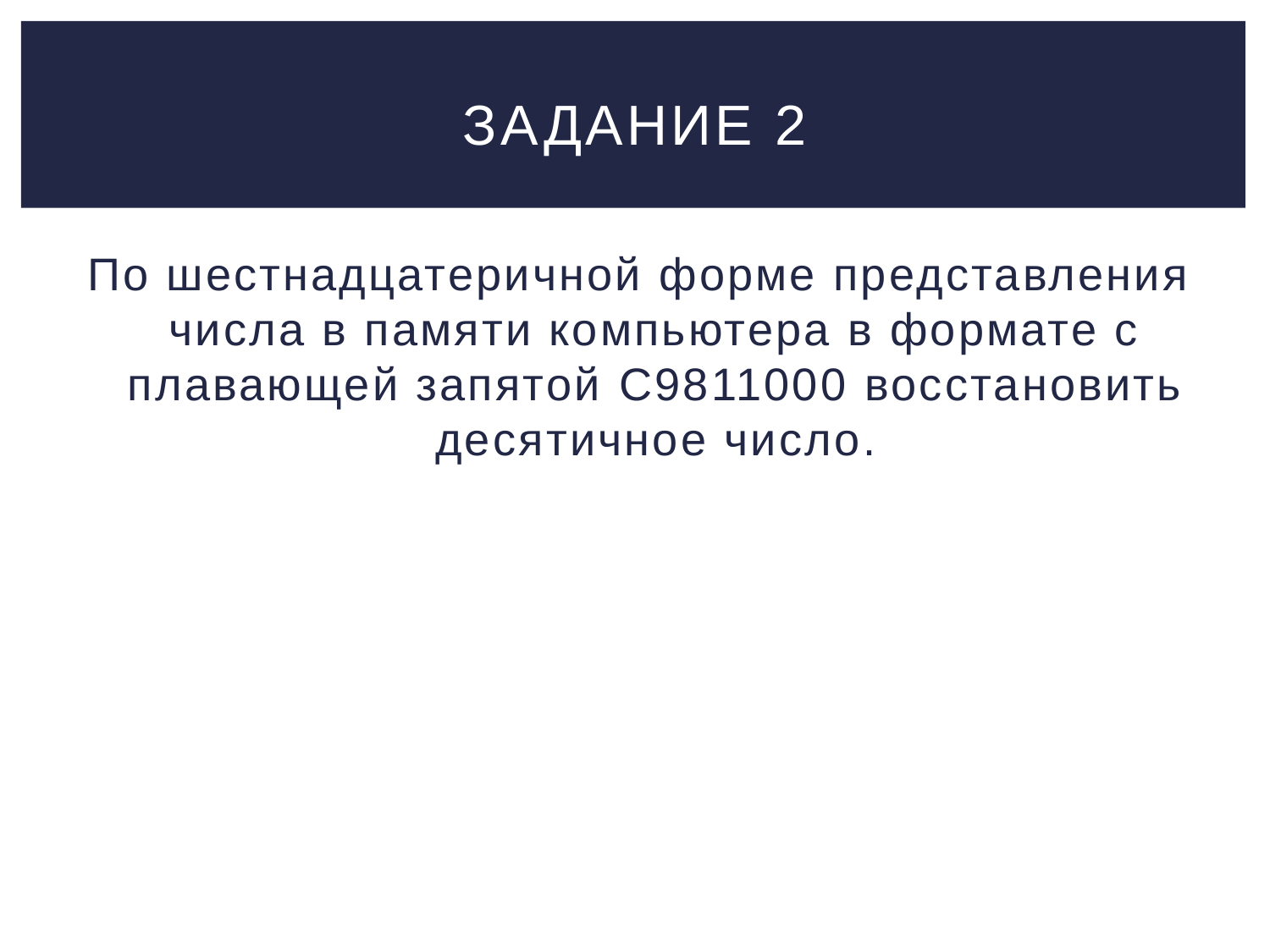

# Задание 2
По шестнадцатеричной форме представления числа в памяти компьютера в формате с плавающей запятой C9811000 восстановить десятичное число.